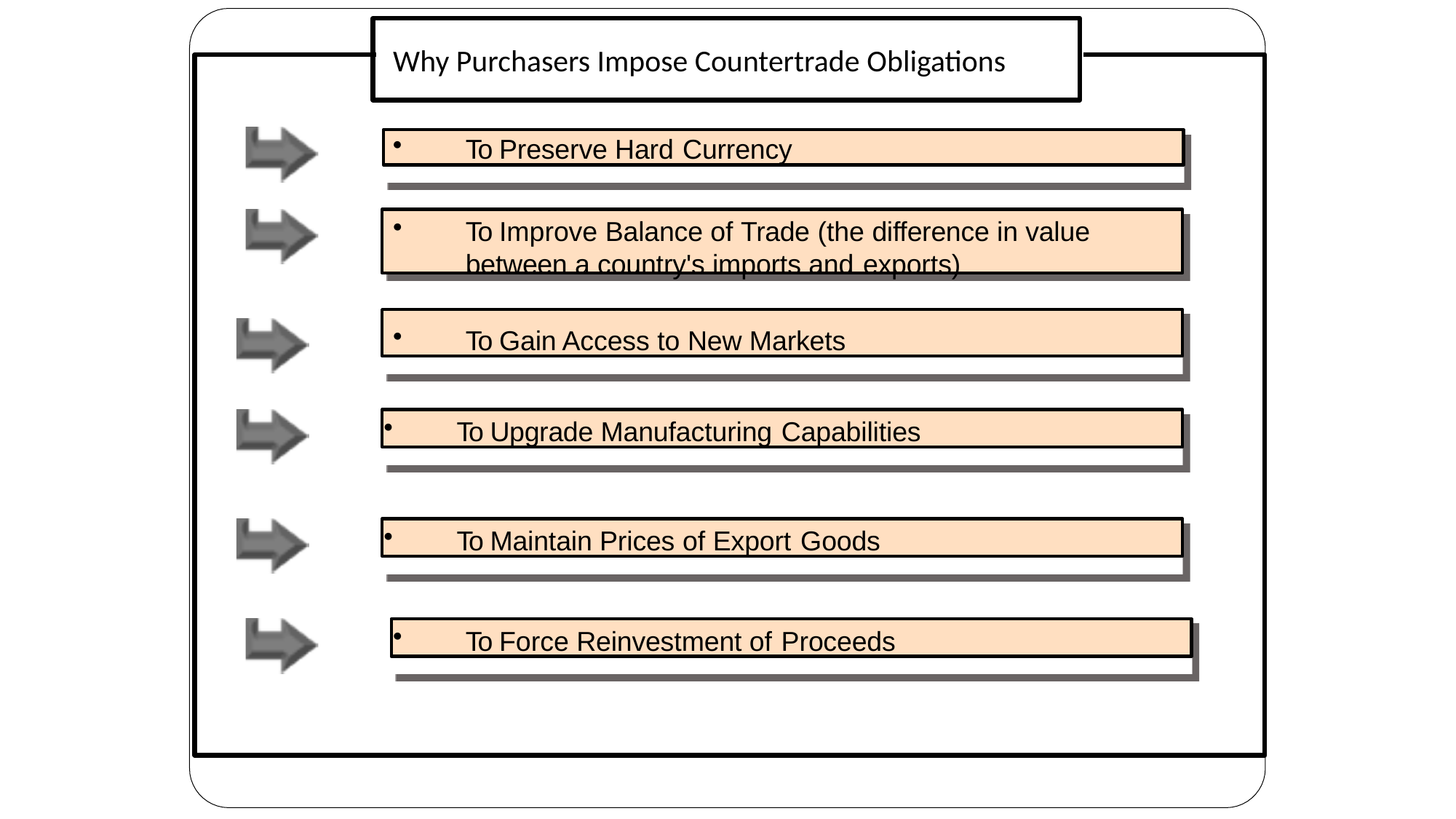

# Why Purchasers Impose Countertrade Obligations

To Preserve Hard Currency

To Improve Balance of Trade (the difference in value  between a country's imports and exports)

To Gain Access to New Markets

To Upgrade Manufacturing Capabilities

To Maintain Prices of Export Goods

To Force Reinvestment of Proceeds